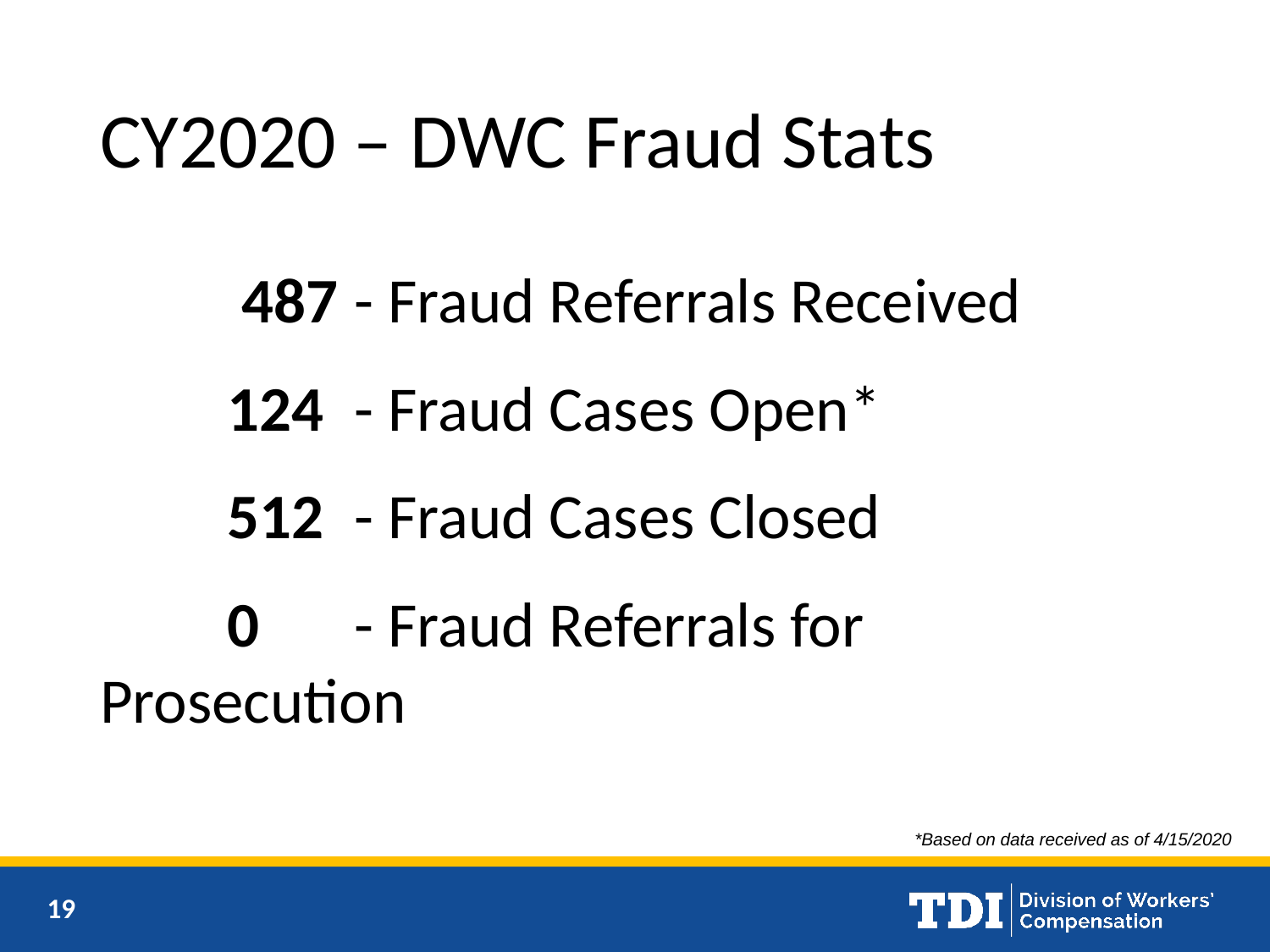

# CY2020 – DWC Fraud Stats
	 487	- Fraud Referrals Received
	124	- Fraud Cases Open*
	512	- Fraud Cases Closed
	0	- Fraud Referrals for Prosecution
*Based on data received as of 4/15/2020